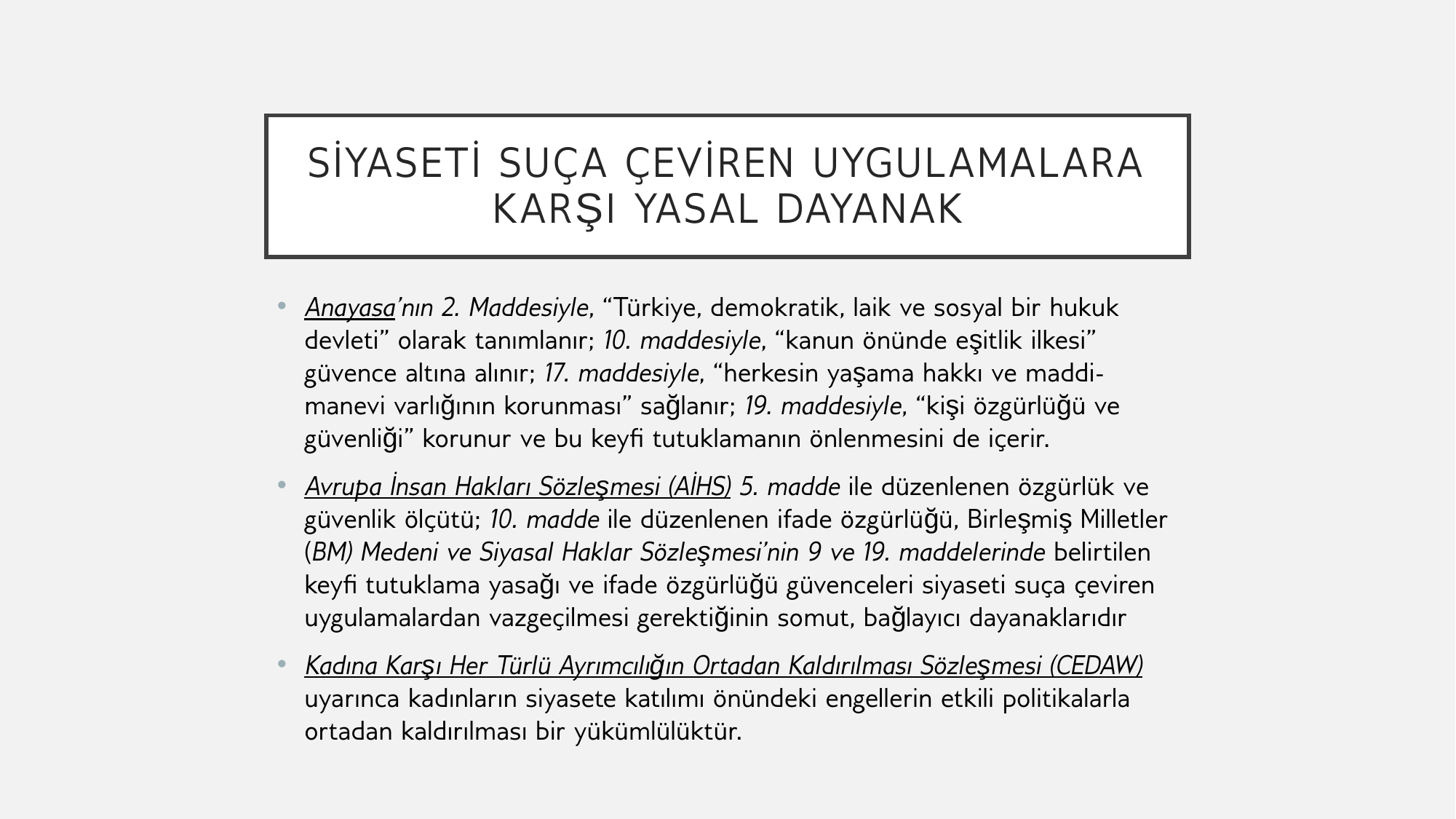

# Siyaseti suça çeviren uygulamalara karşı Yasal dayanak
Anayasa’nın 2. Maddesiyle, “Türkiye, demokratik, laik ve sosyal bir hukuk devleti” olarak tanımlanır; 10. maddesiyle, “kanun önünde eşitlik ilkesi” güvence altına alınır; 17. maddesiyle, “herkesin yaşama hakkı ve maddi-manevi varlığının korunması” sağlanır; 19. maddesiyle, “kişi özgürlüğü ve güvenliği” korunur ve bu keyfi tutuklamanın önlenmesini de içerir.
Avrupa İnsan Hakları Sözleşmesi (AİHS) 5. madde ile düzenlenen özgürlük ve güvenlik ölçütü; 10. madde ile düzenlenen ifade özgürlüğü, Birleşmiş Milletler (BM) Medeni ve Siyasal Haklar Sözleşmesi’nin 9 ve 19. maddelerinde belirtilen keyfi tutuklama yasağı ve ifade özgürlüğü güvenceleri siyaseti suça çeviren uygulamalardan vazgeçilmesi gerektiğinin somut, bağlayıcı dayanaklarıdır
Kadına Karşı Her Türlü Ayrımcılığın Ortadan Kaldırılması Sözleşmesi (CEDAW) uyarınca kadınların siyasete katılımı önündeki engellerin etkili politikalarla ortadan kaldırılması bir yükümlülüktür.